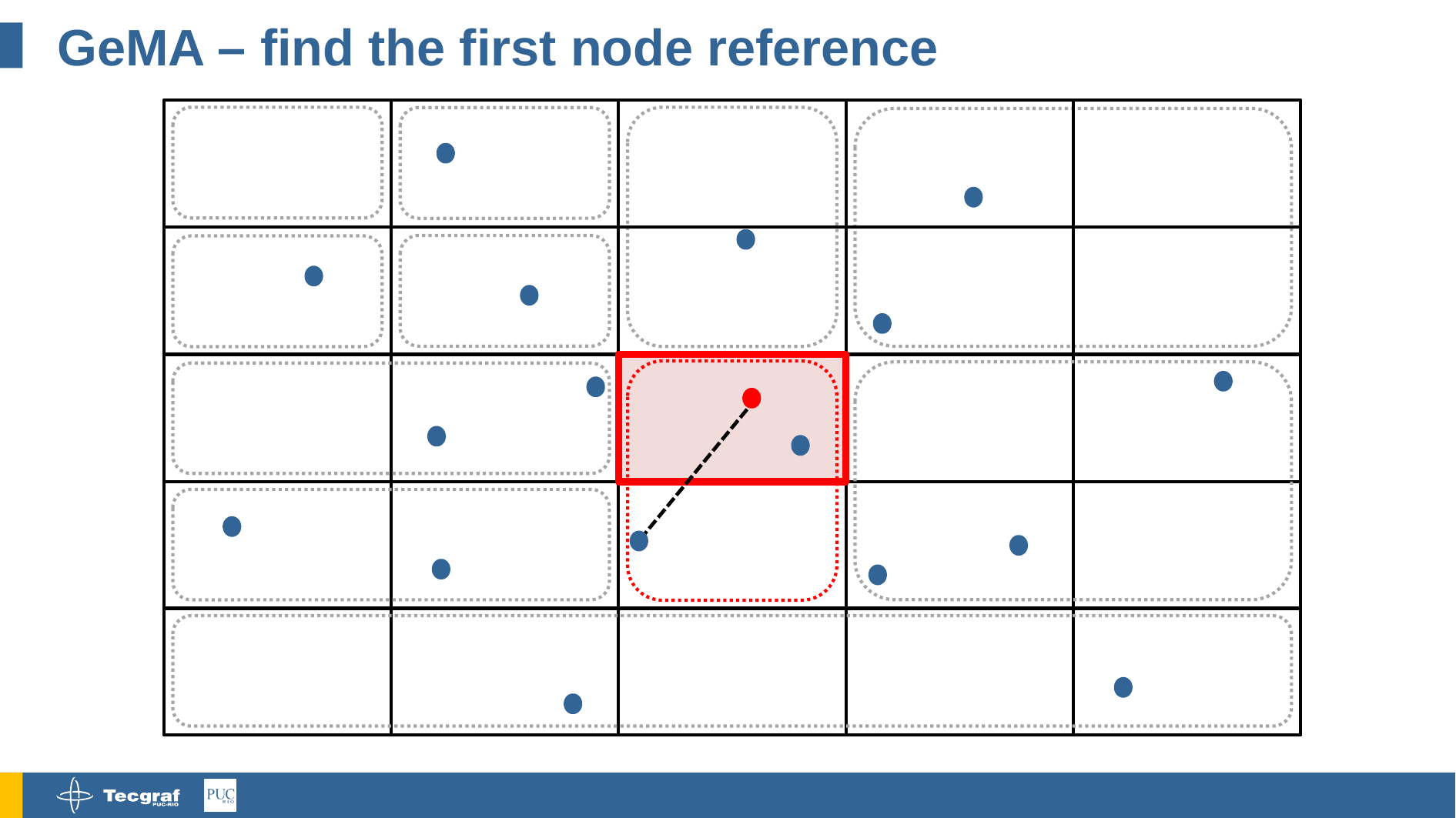

# GeMA – find the first node reference